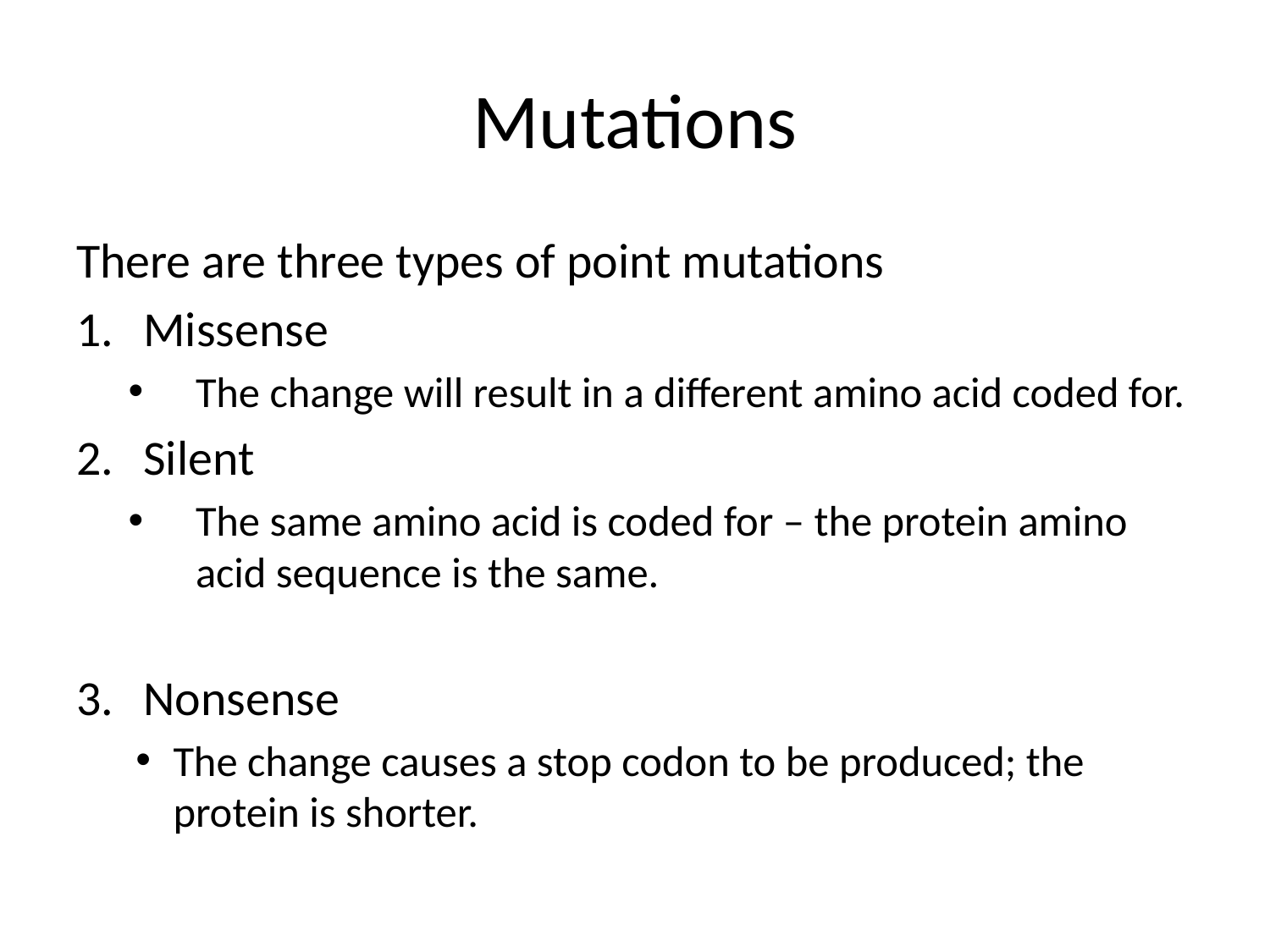

# Mutations
There are three types of point mutations
Missense
The change will result in a different amino acid coded for.
Silent
The same amino acid is coded for – the protein amino acid sequence is the same.

Nonsense
The change causes a stop codon to be produced; the protein is shorter.